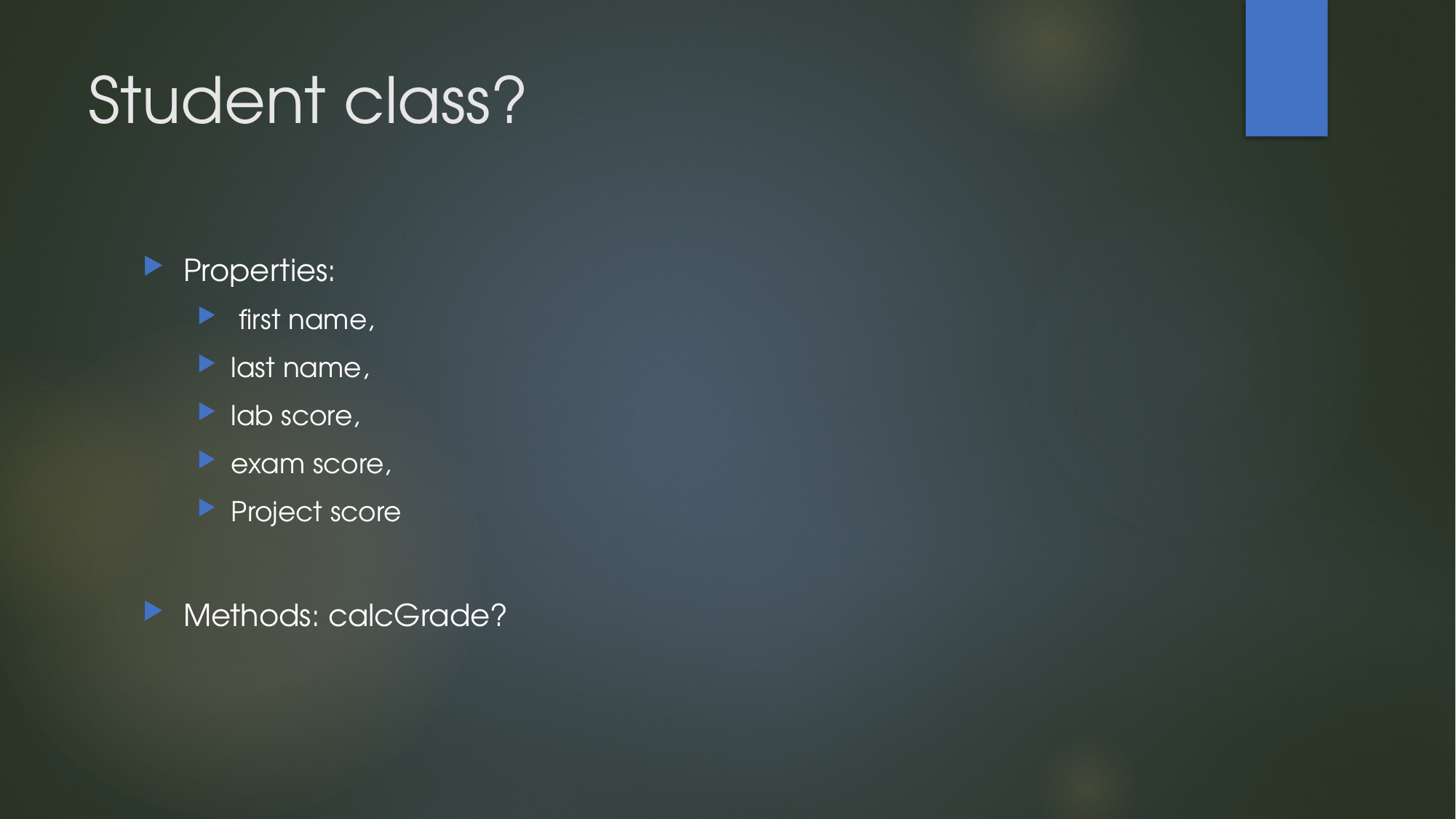

# Student class?
Properties:
 first name,
last name,
lab score,
exam score,
Project score

Methods: calcGrade?